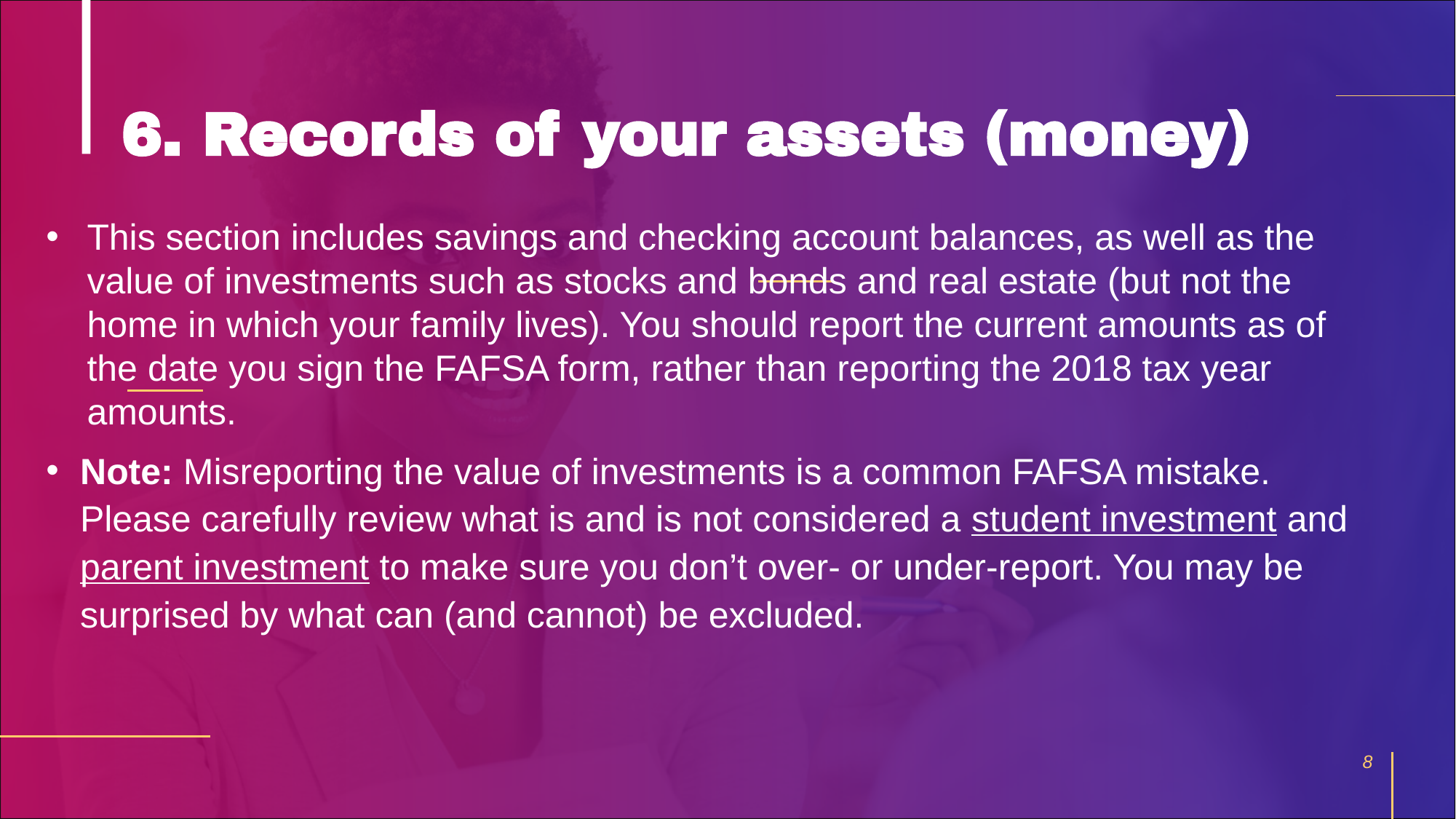

# 6. Records of your assets (money)
This section includes savings and checking account balances, as well as the value of investments such as stocks and bonds and real estate (but not the home in which your family lives). You should report the current amounts as of the date you sign the FAFSA form, rather than reporting the 2018 tax year amounts.
Note: Misreporting the value of investments is a common FAFSA mistake. Please carefully review what is and is not considered a student investment and parent investment to make sure you don’t over- or under-report. You may be surprised by what can (and cannot) be excluded.
8